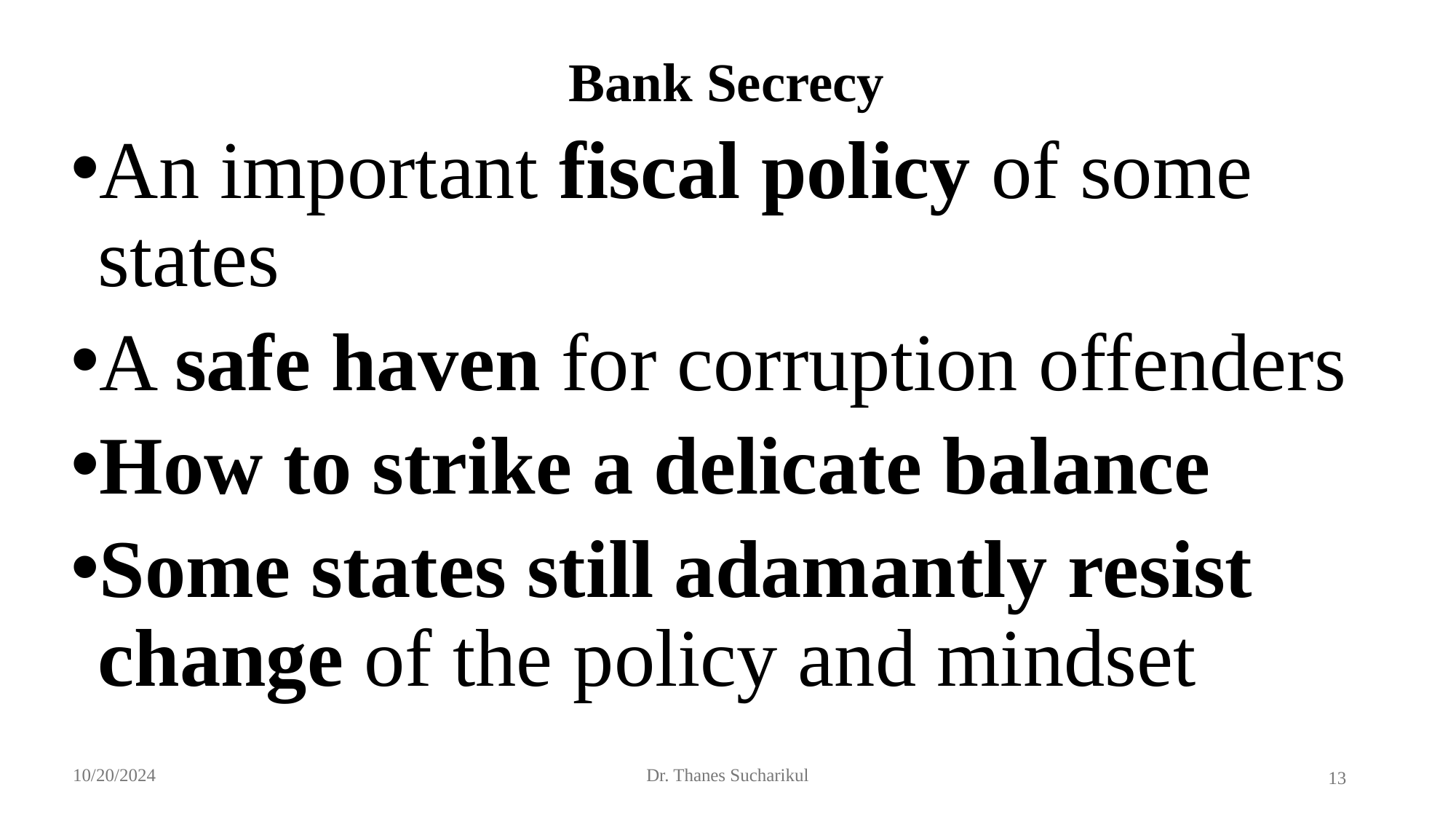

# Bank Secrecy
An important fiscal policy of some states
A safe haven for corruption offenders
How to strike a delicate balance
Some states still adamantly resist change of the policy and mindset

10/20/2024
Dr. Thanes Sucharikul
13